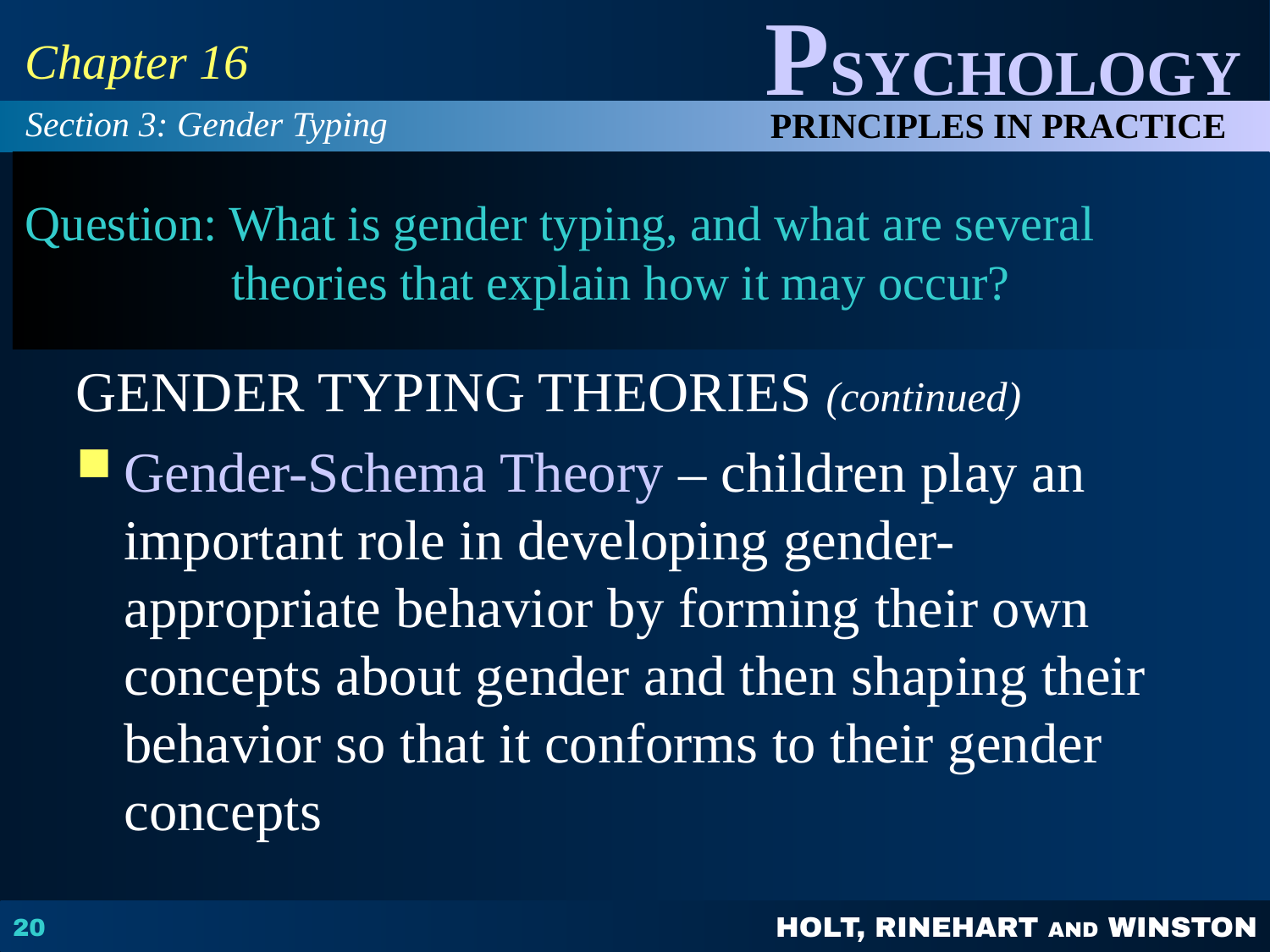

Chapter 16
Section 3: Gender Typing
# Question: What is gender typing, and what are several theories that explain how it may occur?
GENDER TYPING THEORIES (continued)
Gender-Schema Theory – children play an important role in developing gender-appropriate behavior by forming their own concepts about gender and then shaping their behavior so that it conforms to their gender concepts
20